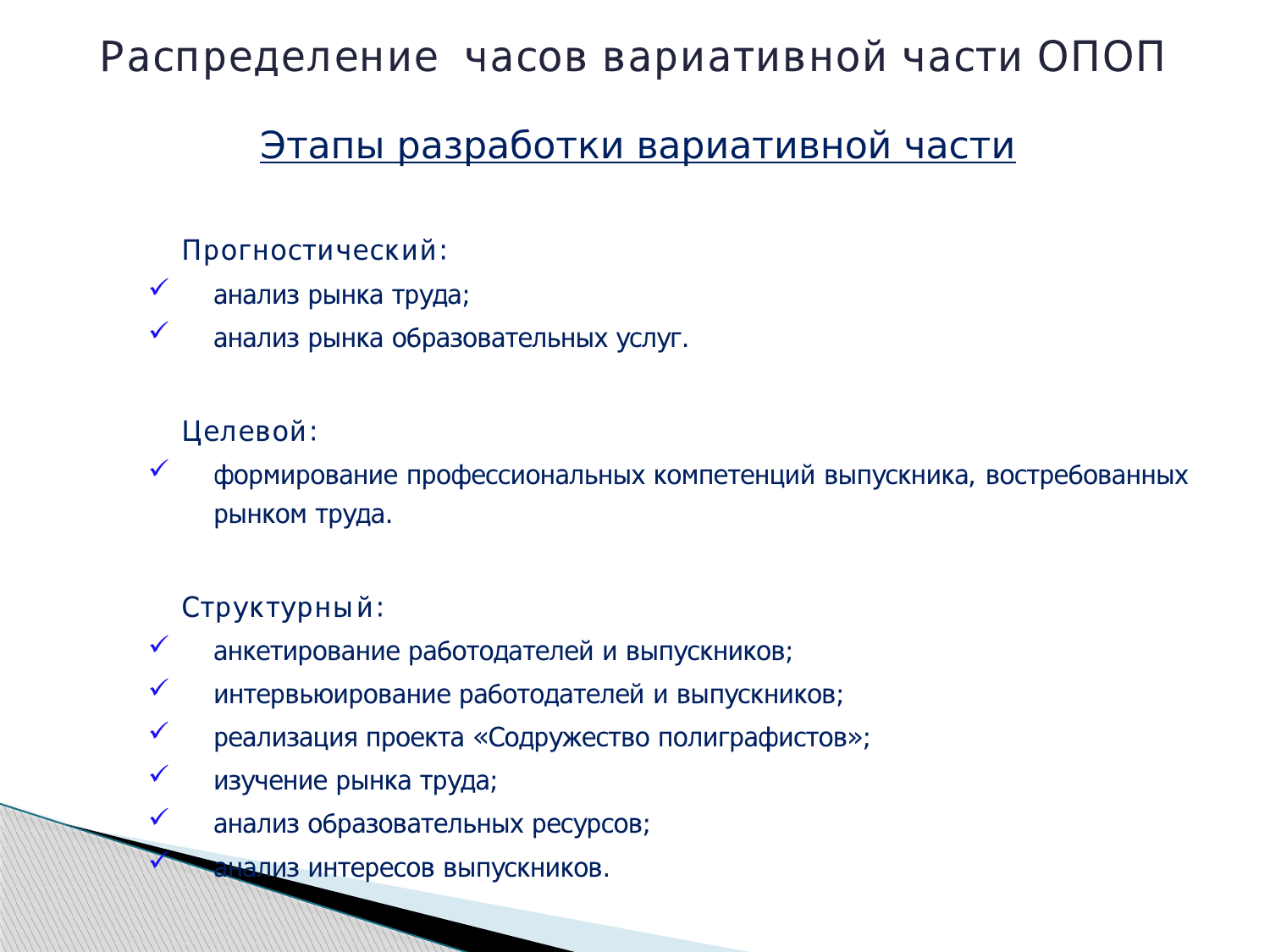

Распределение  часов вариативной части ОПОП
Этапы разработки вариативной части

Прогностический:
анализ рынка труда;
анализ рынка образовательных услуг.

Целевой:
формирование профессиональных компетенций выпускника, востребованных рынком труда.

Структурный:
анкетирование работодателей и выпускников;
интервьюирование работодателей и выпускников;
реализация проекта «Содружество полиграфистов»;
изучение рынка труда;
анализ образовательных ресурсов;
анализ интересов выпускников.